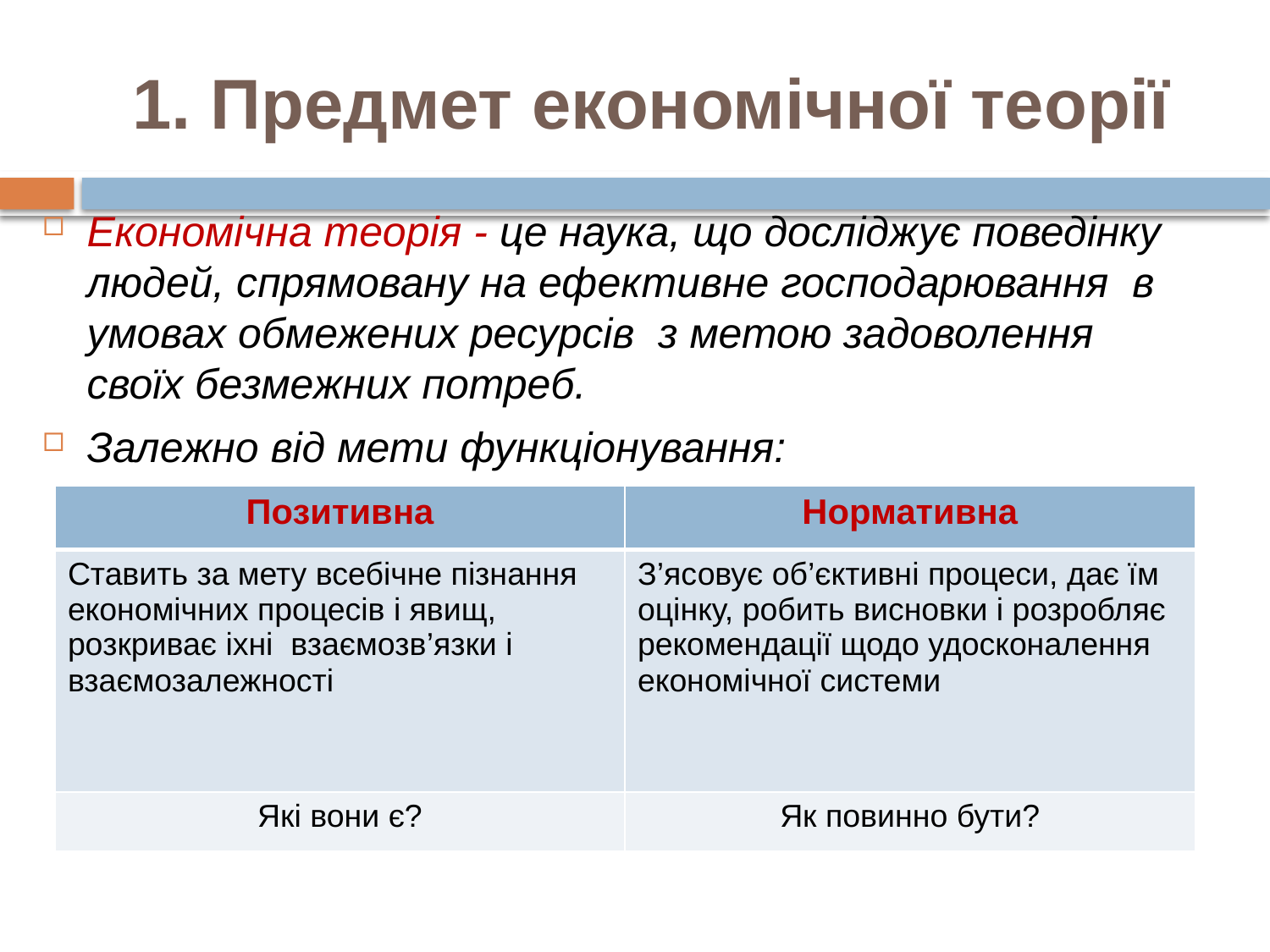

# 1. Предмет економічної теорії
Економічна теорія - це наука, що досліджує поведінку людей, спрямовану на ефективне господарювання  в умовах обмежених ресурсів  з метою задоволення своїх безмежних потреб.
Залежно від мети функціонування:

| Позитивна | Нормативна |
| --- | --- |
| Ставить за мету всебічне пізнання економічних процесів і явищ, розкриває іхні взаємозв’язки і взаємозалежності | З’ясовує об’єктивні процеси, дає їм оцінку, робить висновки і розробляє рекомендації щодо удосконалення економічної системи |
| Які вони є? | Як повинно бути? |